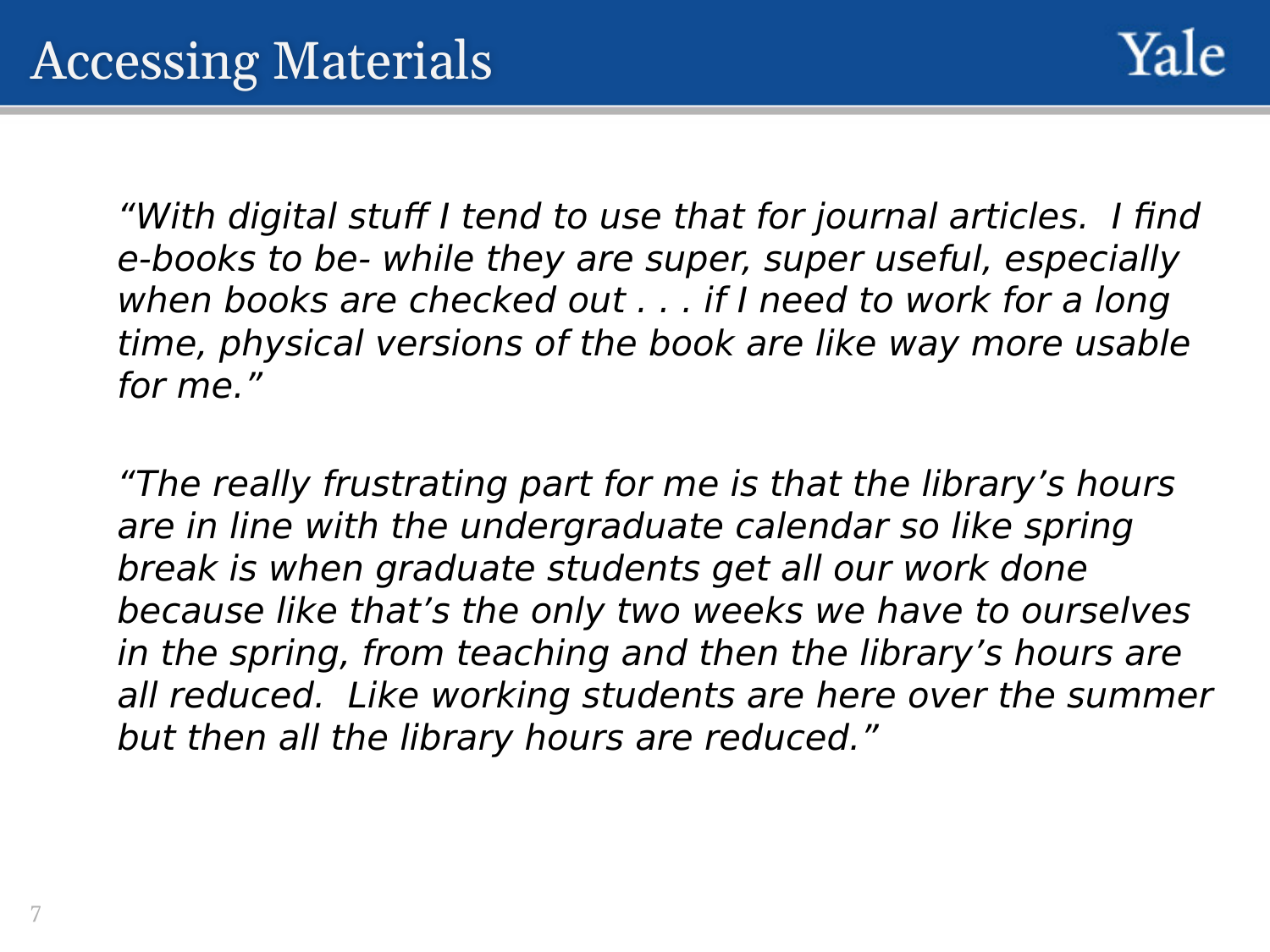

# Accessing Materials

“With digital stuff I tend to use that for journal articles.  I find e-books to be- while they are super, super useful, especially when books are checked out . . . if I need to work for a long time, physical versions of the book are like way more usable for me.”

“The really frustrating part for me is that the library’s hours are in line with the undergraduate calendar so like spring break is when graduate students get all our work done because like that’s the only two weeks we have to ourselves in the spring, from teaching and then the library’s hours are all reduced.  Like working students are here over the summer but then all the library hours are reduced.”

7